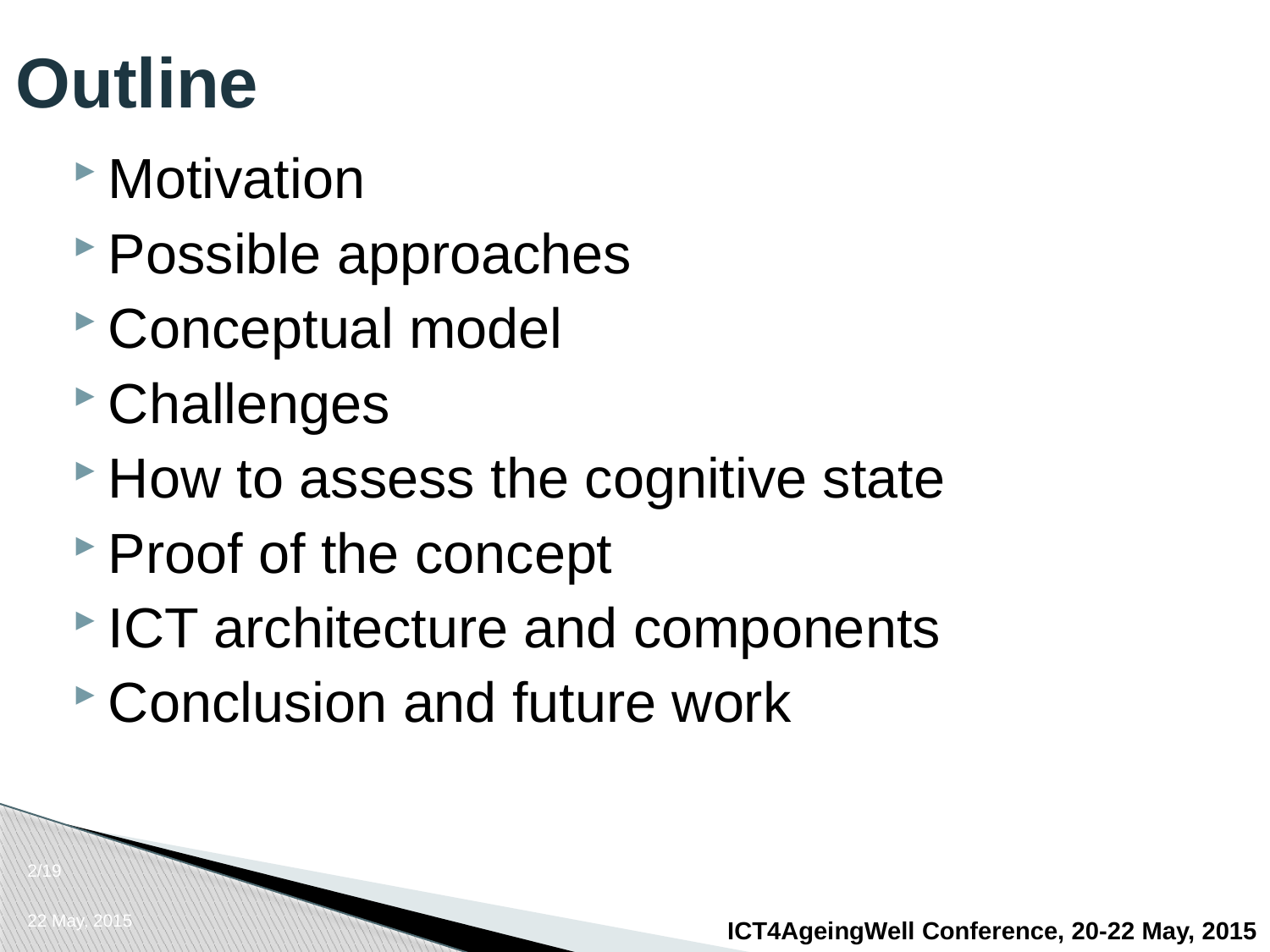

# Outline
Motivation
Possible approaches
Conceptual model
Challenges
How to assess the cognitive state
Proof of the concept
ICT architecture and components
Conclusion and future work
2
22 May, 2015

ICT4AgeingWell Conference, 20-22 May, 2015